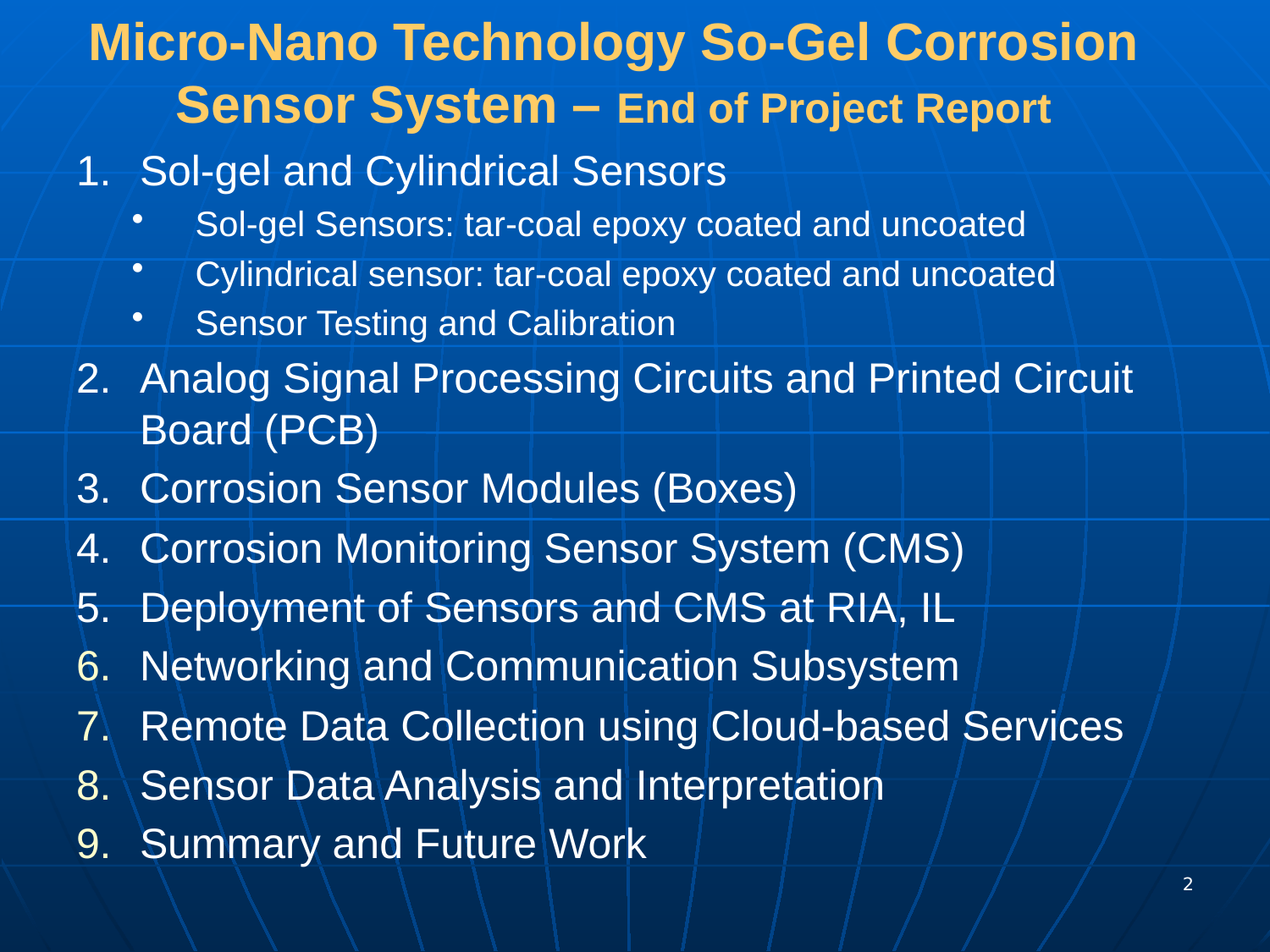

# Micro-Nano Technology So-Gel Corrosion Sensor System – End of Project Report
Sol-gel and Cylindrical Sensors
Sol-gel Sensors: tar-coal epoxy coated and uncoated
Cylindrical sensor: tar-coal epoxy coated and uncoated
Sensor Testing and Calibration
Analog Signal Processing Circuits and Printed Circuit Board (PCB)
Corrosion Sensor Modules (Boxes)
Corrosion Monitoring Sensor System (CMS)
Deployment of Sensors and CMS at RIA, IL
Networking and Communication Subsystem
Remote Data Collection using Cloud-based Services
Sensor Data Analysis and Interpretation
Summary and Future Work

2